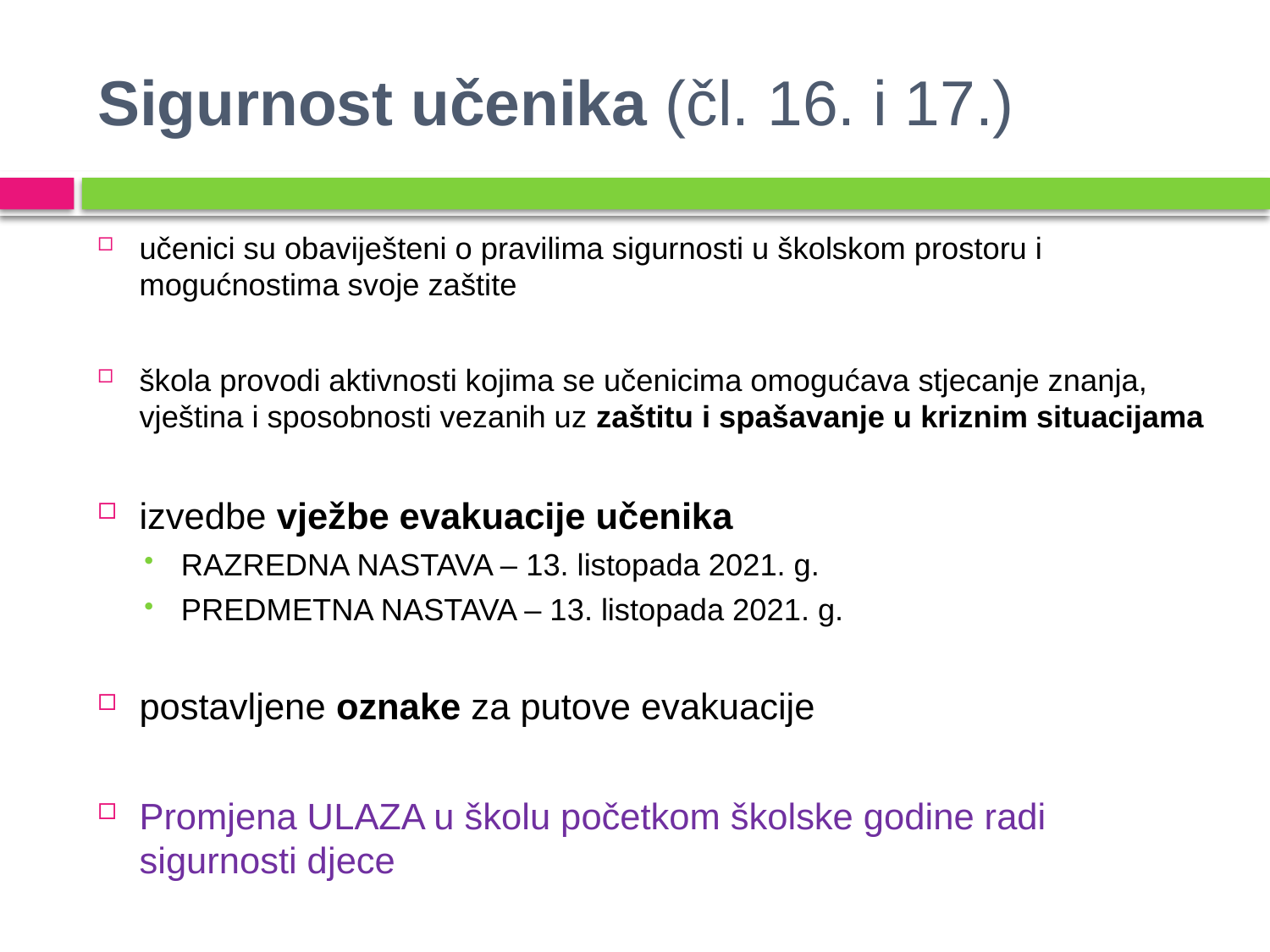

# Sigurnost učenika (čl. 16. i 17.)
učenici su obaviješteni o pravilima sigurnosti u školskom prostoru i mogućnostima svoje zaštite

škola provodi aktivnosti kojima se učenicima omogućava stjecanje znanja, vještina i sposobnosti vezanih uz zaštitu i spašavanje u kriznim situacijama

izvedbe vježbe evakuacije učenika
RAZREDNA NASTAVA – 13. listopada 2021. g.
PREDMETNA NASTAVA – 13. listopada 2021. g.

postavljene oznake za putove evakuacije

Promjena ULAZA u školu početkom školske godine radi sigurnosti djece